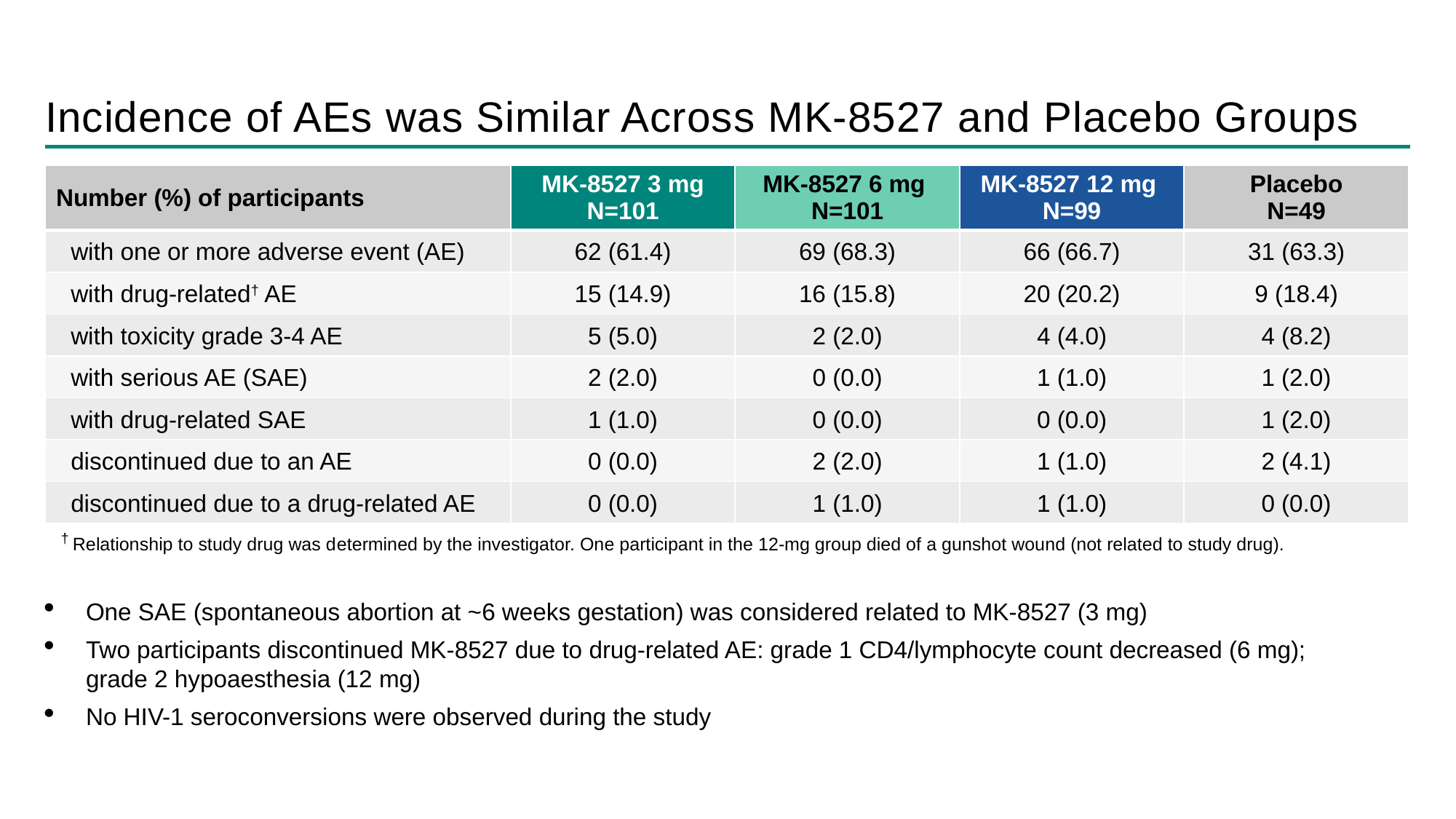

# Incidence of AEs was Similar Across MK-8527 and Placebo Groups
| Number (%) of participants | MK-8527 3 mg N=101 | MK-8527 6 mg N=101 | MK-8527 12 mg N=99 | Placebo N=49 |
| --- | --- | --- | --- | --- |
| with one or more adverse event (AE) | 62 (61.4) | 69 (68.3) | 66 (66.7) | 31 (63.3) |
| with drug-related† AE | 15 (14.9) | 16 (15.8) | 20 (20.2) | 9 (18.4) |
| with toxicity grade 3-4 AE | 5 (5.0) | 2 (2.0) | 4 (4.0) | 4 (8.2) |
| with serious AE (SAE) | 2 (2.0) | 0 (0.0) | 1 (1.0) | 1 (2.0) |
| with drug-related SAE | 1 (1.0) | 0 (0.0) | 0 (0.0) | 1 (2.0) |
| discontinued due to an AE | 0 (0.0) | 2 (2.0) | 1 (1.0) | 2 (4.1) |
| discontinued due to a drug-related AE | 0 (0.0) | 1 (1.0) | 1 (1.0) | 0 (0.0) |
| † Relationship to study drug was determined by the investigator. One participant in the 12-mg group died of a gunshot wound (not related to study drug). |  |  |  |  |
One SAE (spontaneous abortion at ~6 weeks gestation) was considered related to MK-8527 (3 mg)
Two participants discontinued MK-8527 due to drug-related AE: grade 1 CD4/lymphocyte count decreased (6 mg); grade 2 hypoaesthesia (12 mg)
No HIV-1 seroconversions were observed during the study